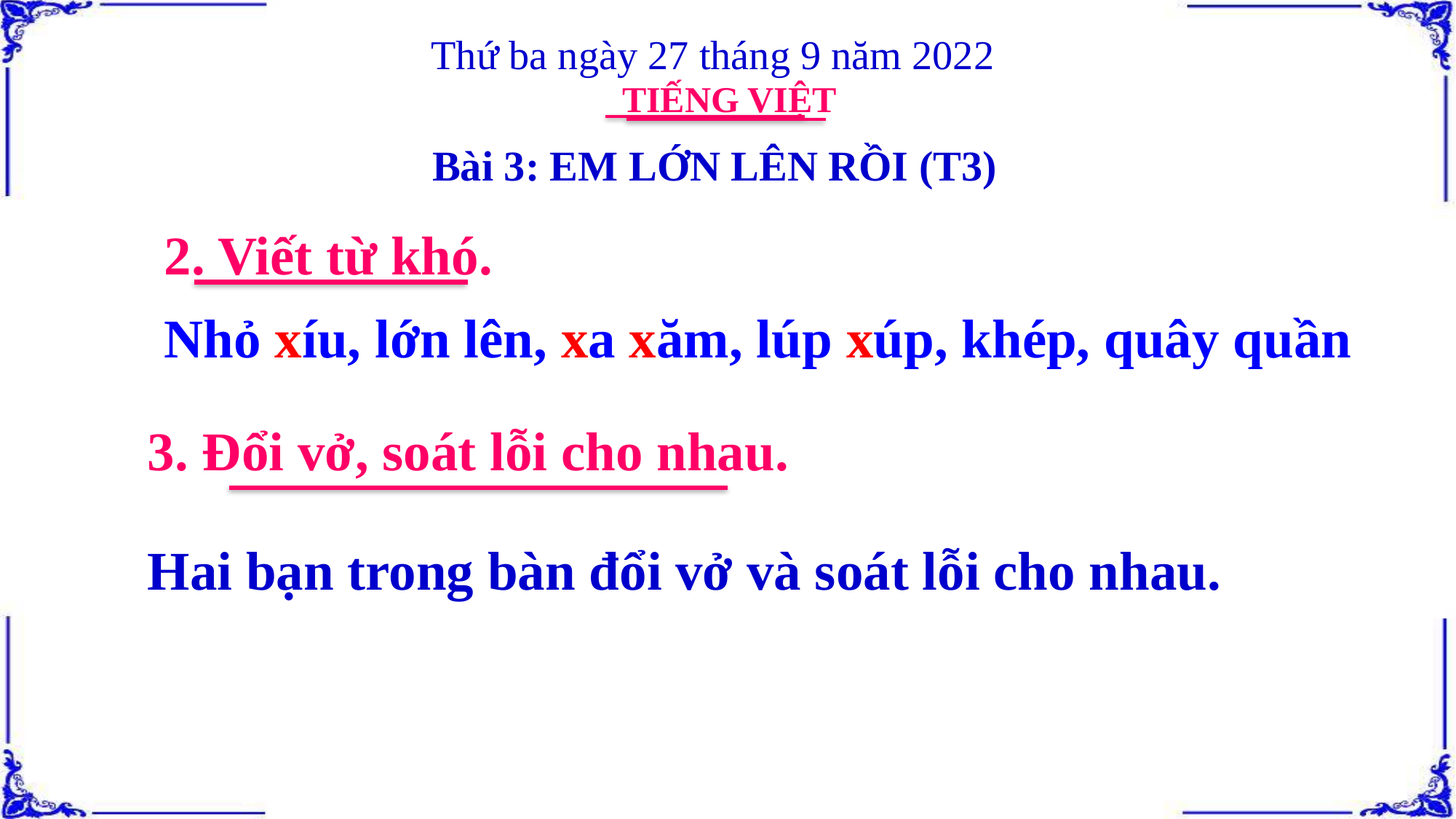

Thứ ba ngày 27 tháng 9 năm 2022
TIẾNG VIỆT
Bài 3: EM LỚN LÊN RỒI (T3)

2. Viết từ khó.
Nhỏ xíu, lớn lên, xa xăm, lúp xúp, khép, quây quần

3. Đổi vở, soát lỗi cho nhau.
Hai bạn trong bàn đổi vở và soát lỗi cho nhau.